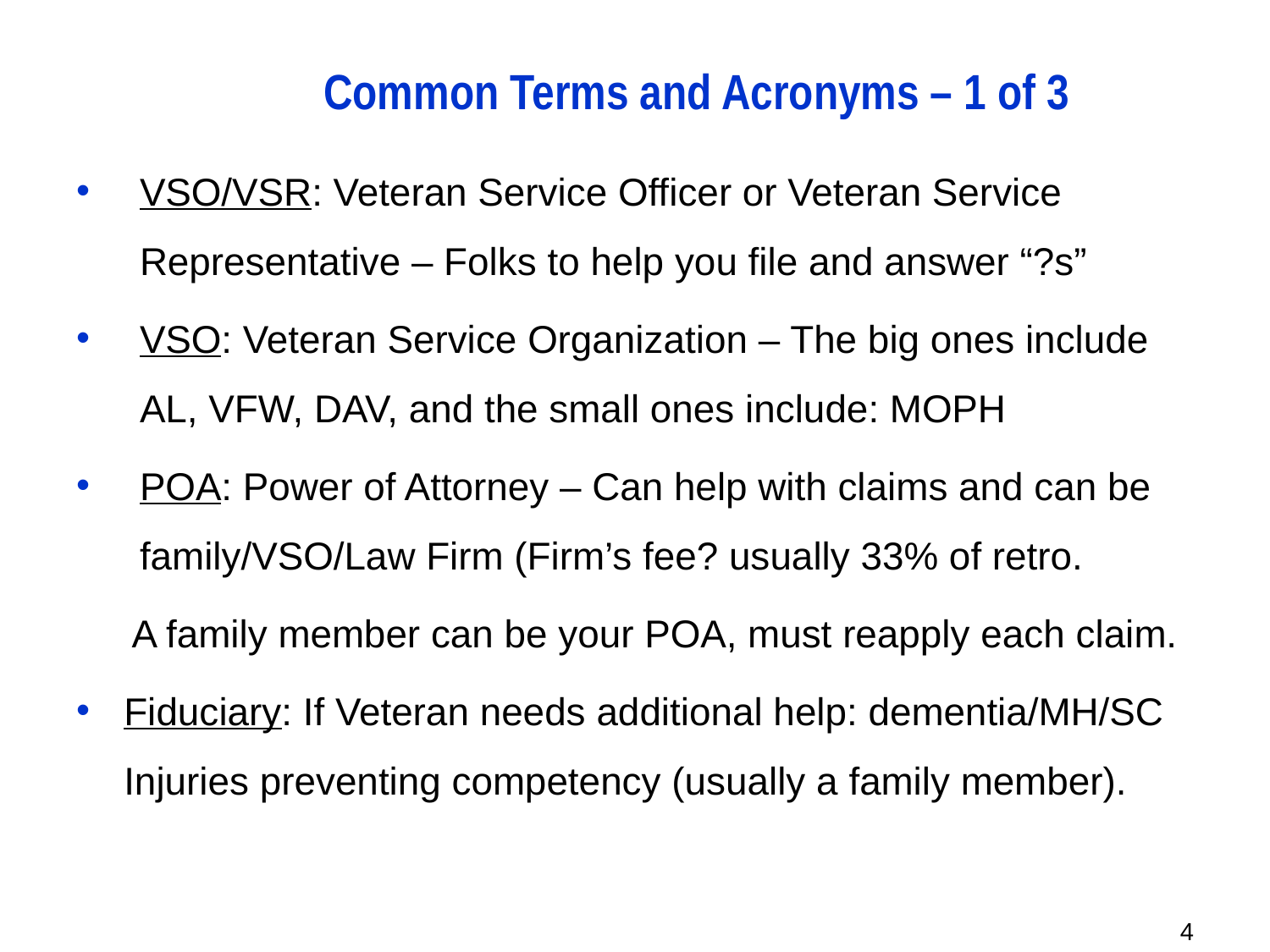

# Common Terms and Acronyms – 1 of 3
VSO/VSR: Veteran Service Officer or Veteran Service Representative – Folks to help you file and answer “?s”
VSO: Veteran Service Organization – The big ones include AL, VFW, DAV, and the small ones include: MOPH
POA: Power of Attorney – Can help with claims and can be family/VSO/Law Firm (Firm’s fee? usually 33% of retro.
A family member can be your POA, must reapply each claim.
Fiduciary: If Veteran needs additional help: dementia/MH/SC Injuries preventing competency (usually a family member).

4